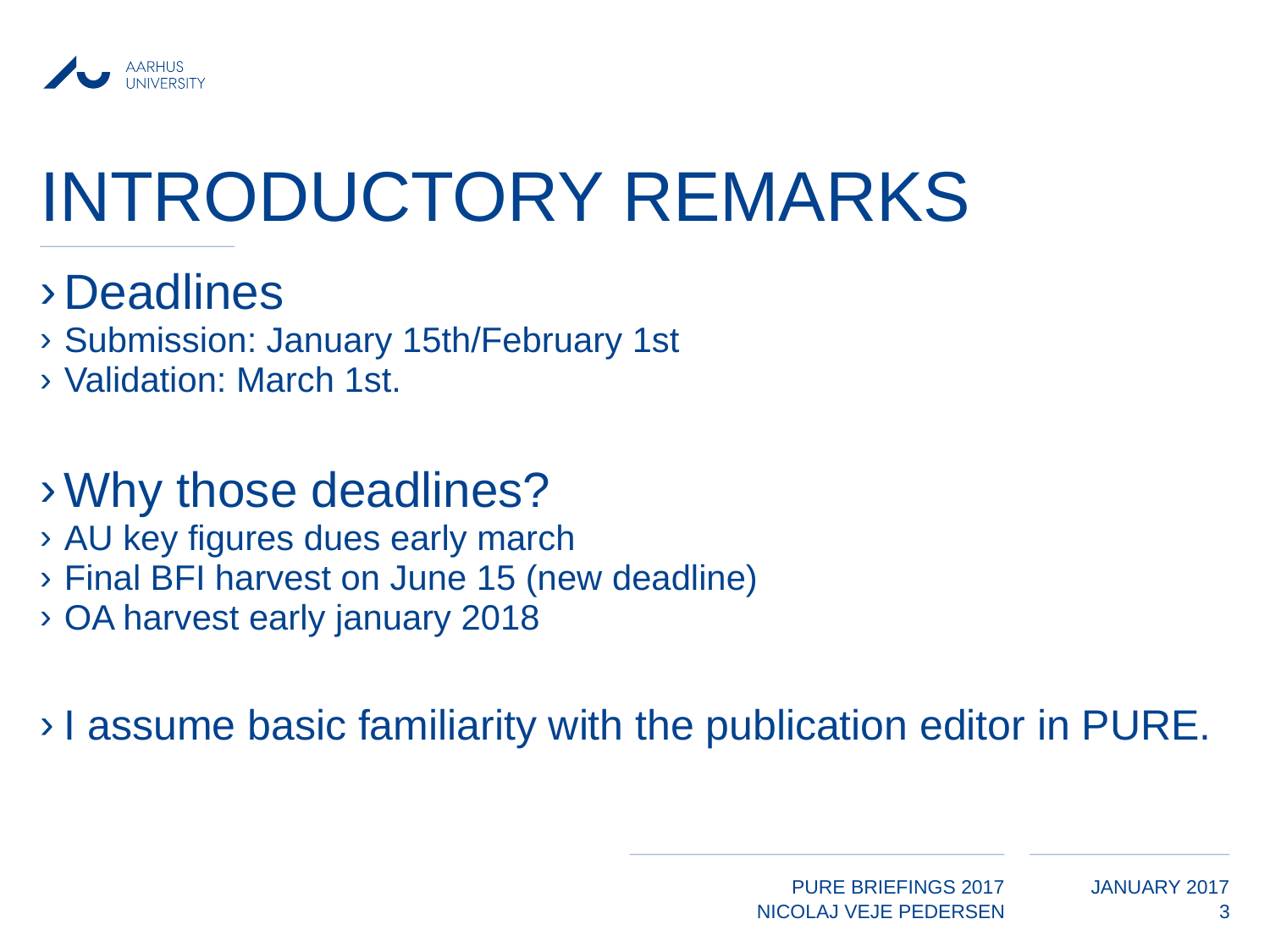

# Introductory remarks
Deadlines
Submission: January 15th/February 1st
Validation: March 1st.

Why those deadlines?
AU key figures dues early march
Final BFI harvest on June 15 (new deadline)
OA harvest early january 2018

I assume basic familiarity with the publication editor in PURE.

3